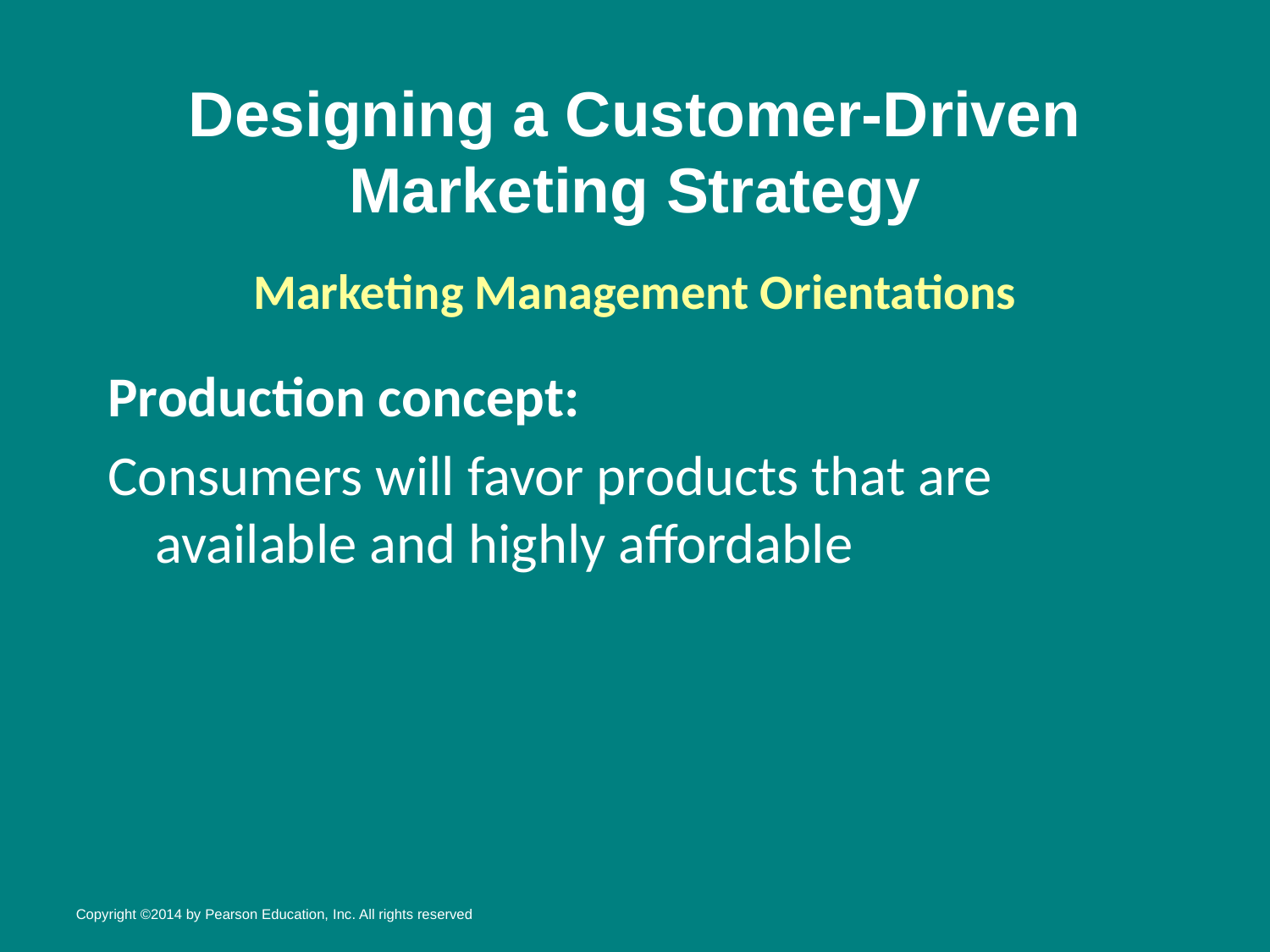

# Designing a Customer-Driven Marketing Strategy
Marketing Management Orientations

Production concept:
Consumers will favor products that are available and highly affordable

Copyright ©2014 by Pearson Education, Inc. All rights reserved